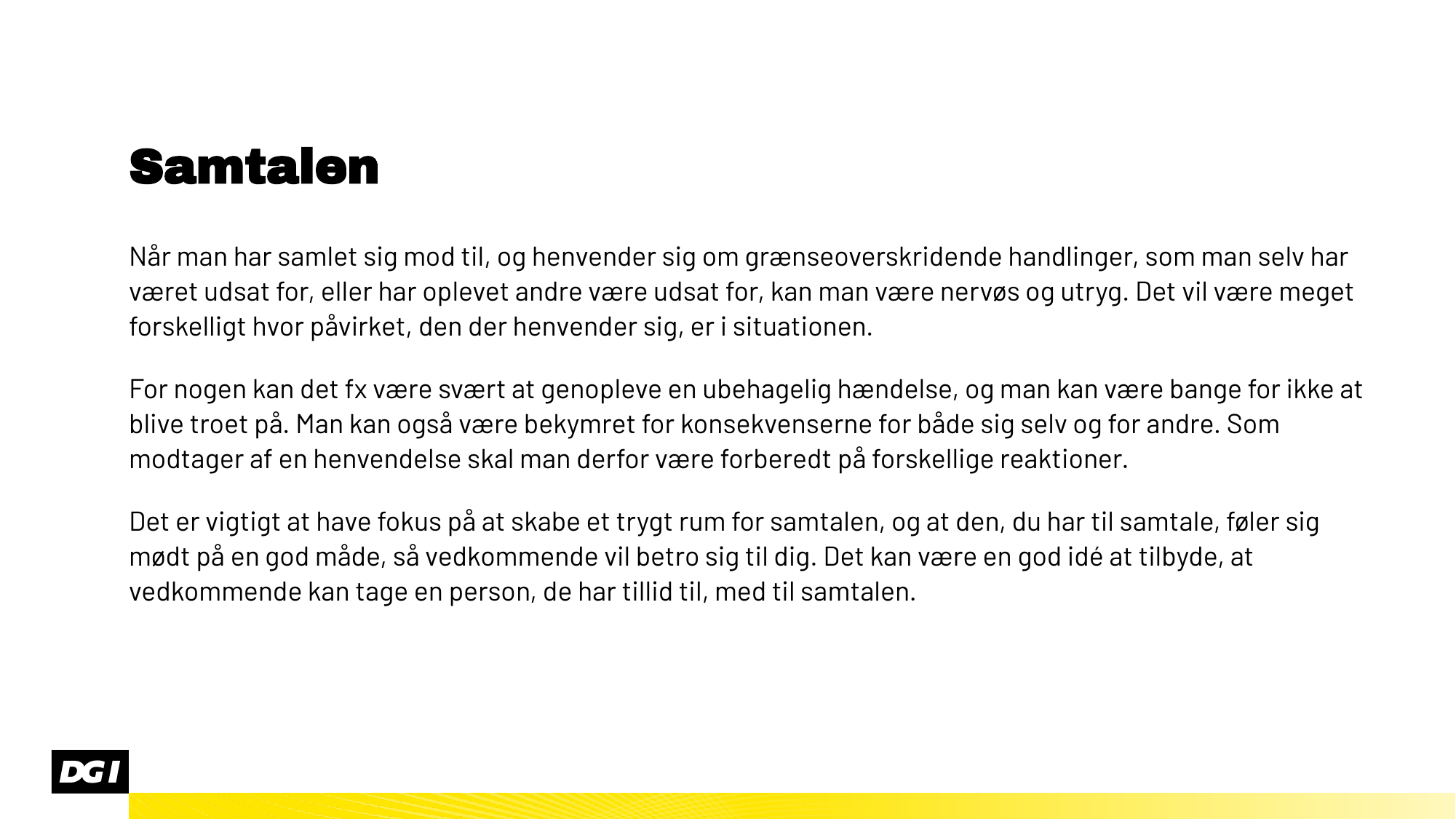

# Samtalen
Når man har samlet sig mod til, og henvender sig om grænseoverskridende handlinger, som man selv har været udsat for, eller har oplevet andre være udsat for, kan man være nervøs og utryg. Det vil være meget forskelligt hvor påvirket, den der henvender sig, er i situationen.
For nogen kan det fx være svært at genopleve en ubehagelig hændelse, og man kan være bange for ikke at blive troet på. Man kan også være bekymret for konsekvenserne for både sig selv og for andre. Som modtager af en henvendelse skal man derfor være forberedt på forskellige reaktioner.
Det er vigtigt at have fokus på at skabe et trygt rum for samtalen, og at den, du har til samtale, føler sig mødt på en god måde, så vedkommende vil betro sig til dig. Det kan være en god idé at tilbyde, at vedkommende kan tage en person, de har tillid til, med til samtalen.